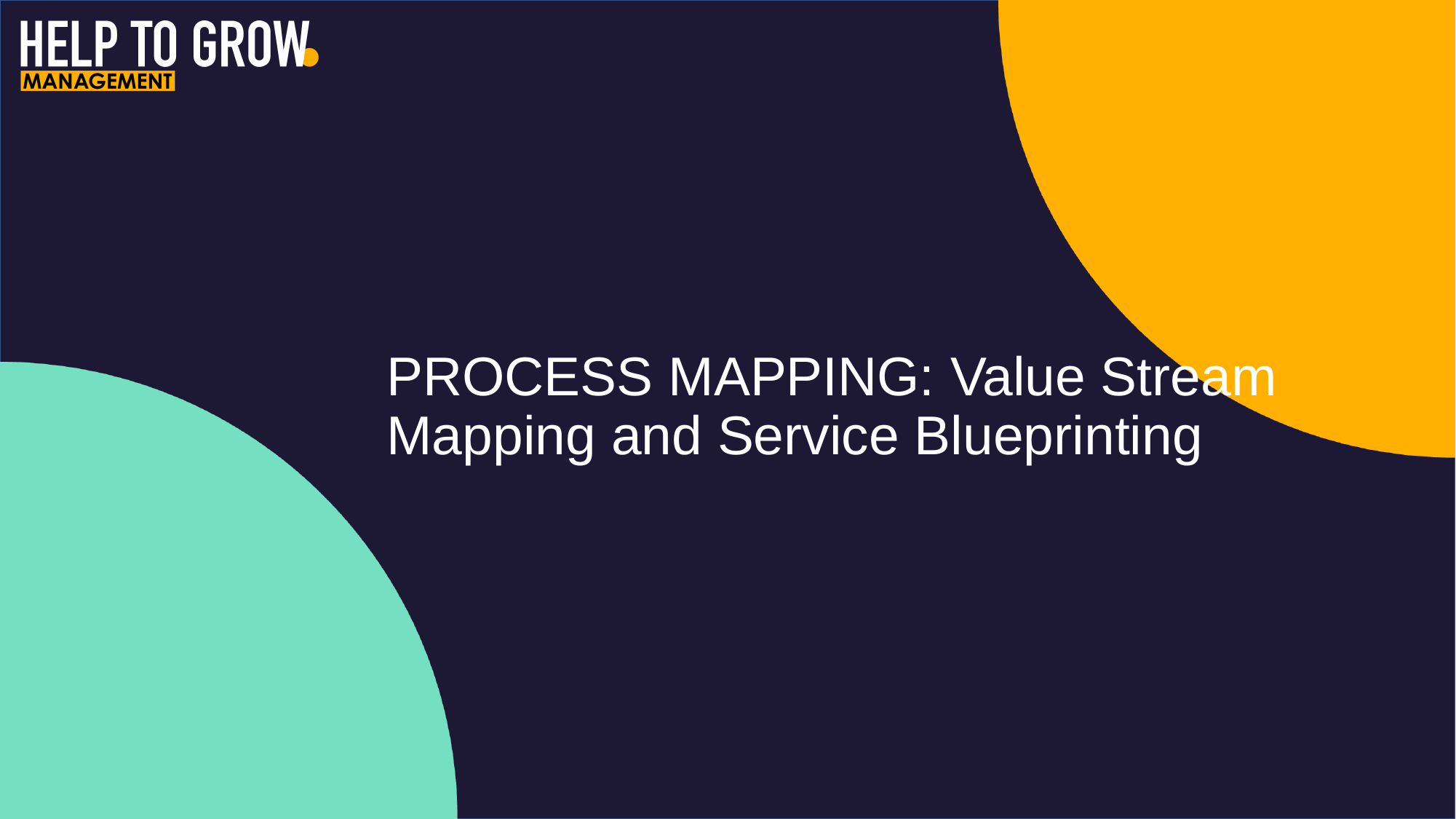

PROCESS MAPPING: Value Stream Mapping and Service Blueprinting